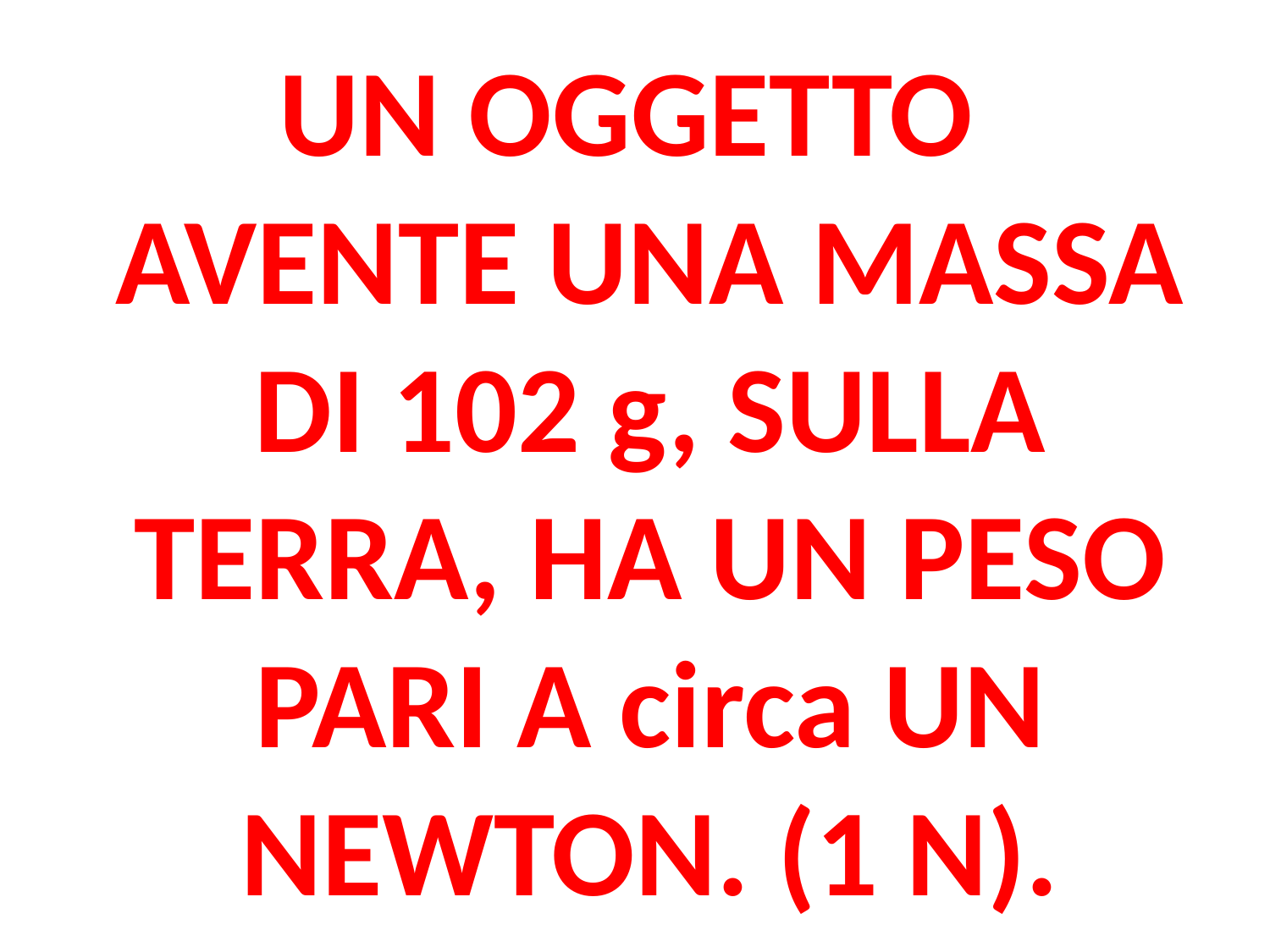

UN OGGETTO AVENTE UNA MASSA DI 102 g, SULLA TERRA, HA UN PESO PARI A circa UN NEWTON. (1 N).